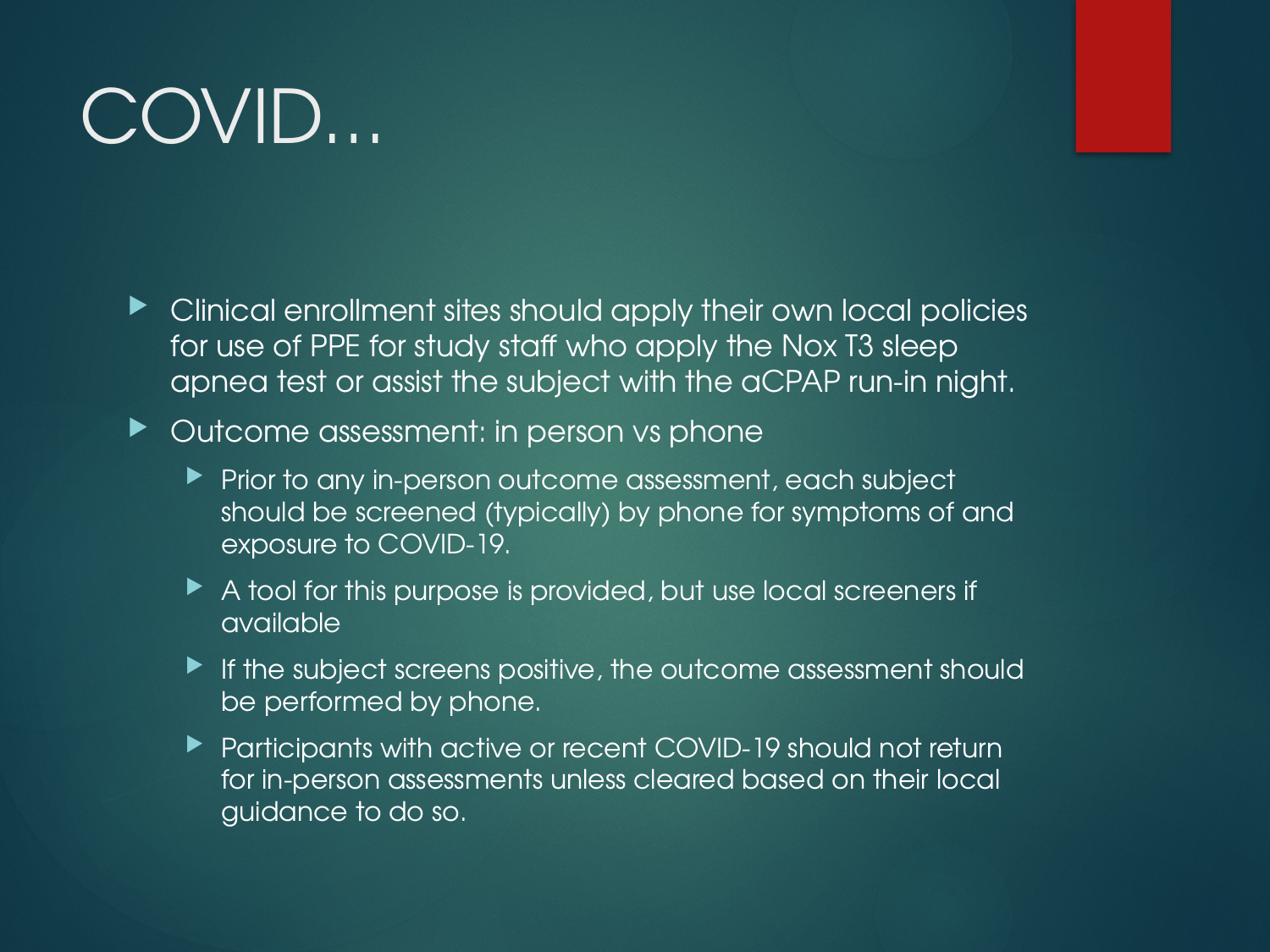

# COVID…
Clinical enrollment sites should apply their own local policies for use of PPE for study staff who apply the Nox T3 sleep apnea test or assist the subject with the aCPAP run-in night.
Outcome assessment: in person vs phone
Prior to any in-person outcome assessment, each subject should be screened (typically) by phone for symptoms of and exposure to COVID-19.
A tool for this purpose is provided, but use local screeners if available
If the subject screens positive, the outcome assessment should be performed by phone.
Participants with active or recent COVID-19 should not return for in-person assessments unless cleared based on their local guidance to do so.